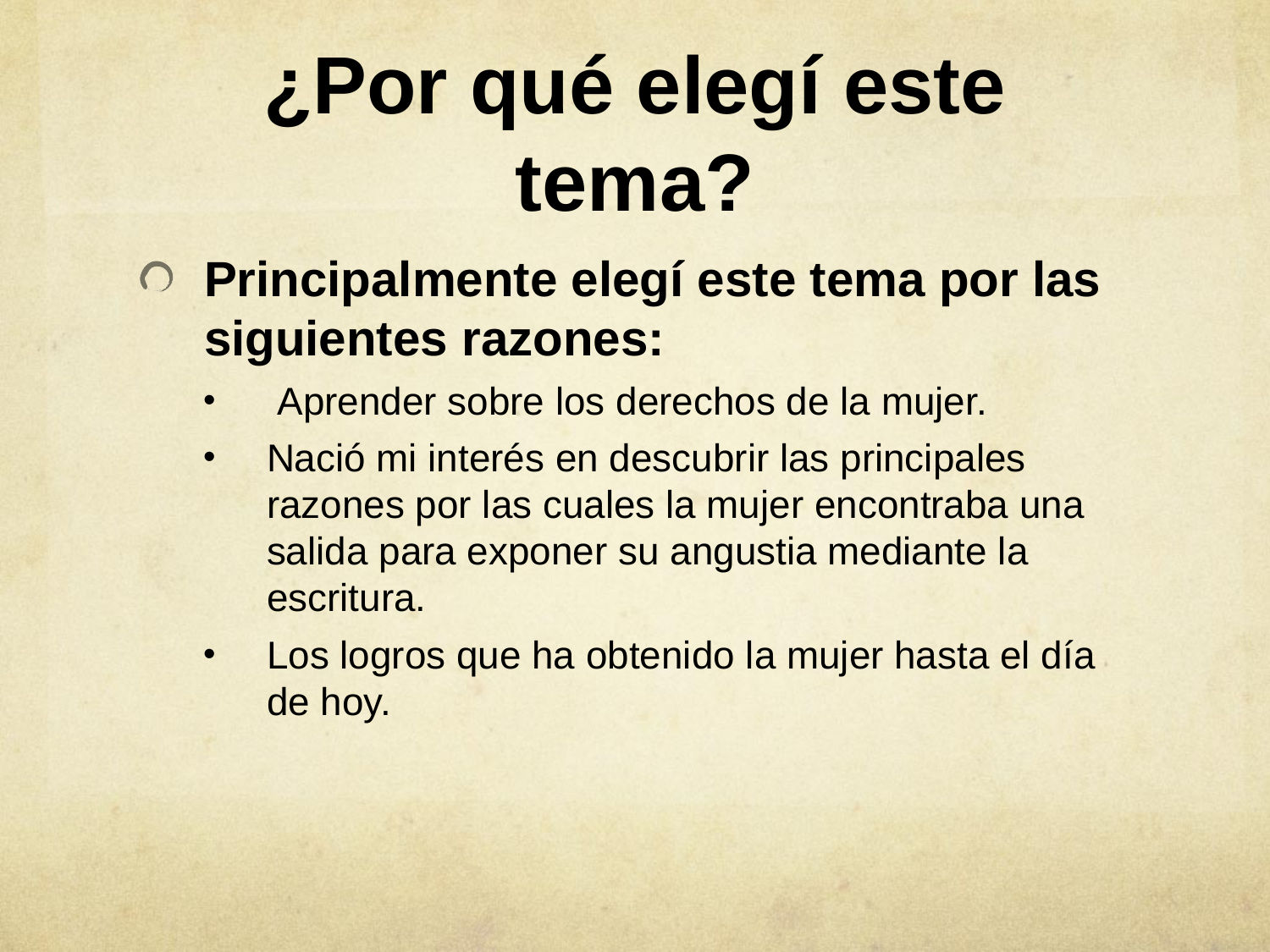

# ¿Por qué elegí este tema?
Principalmente elegí este tema por las siguientes razones:
 Aprender sobre los derechos de la mujer.
Nació mi interés en descubrir las principales razones por las cuales la mujer encontraba una salida para exponer su angustia mediante la escritura.
Los logros que ha obtenido la mujer hasta el día de hoy.